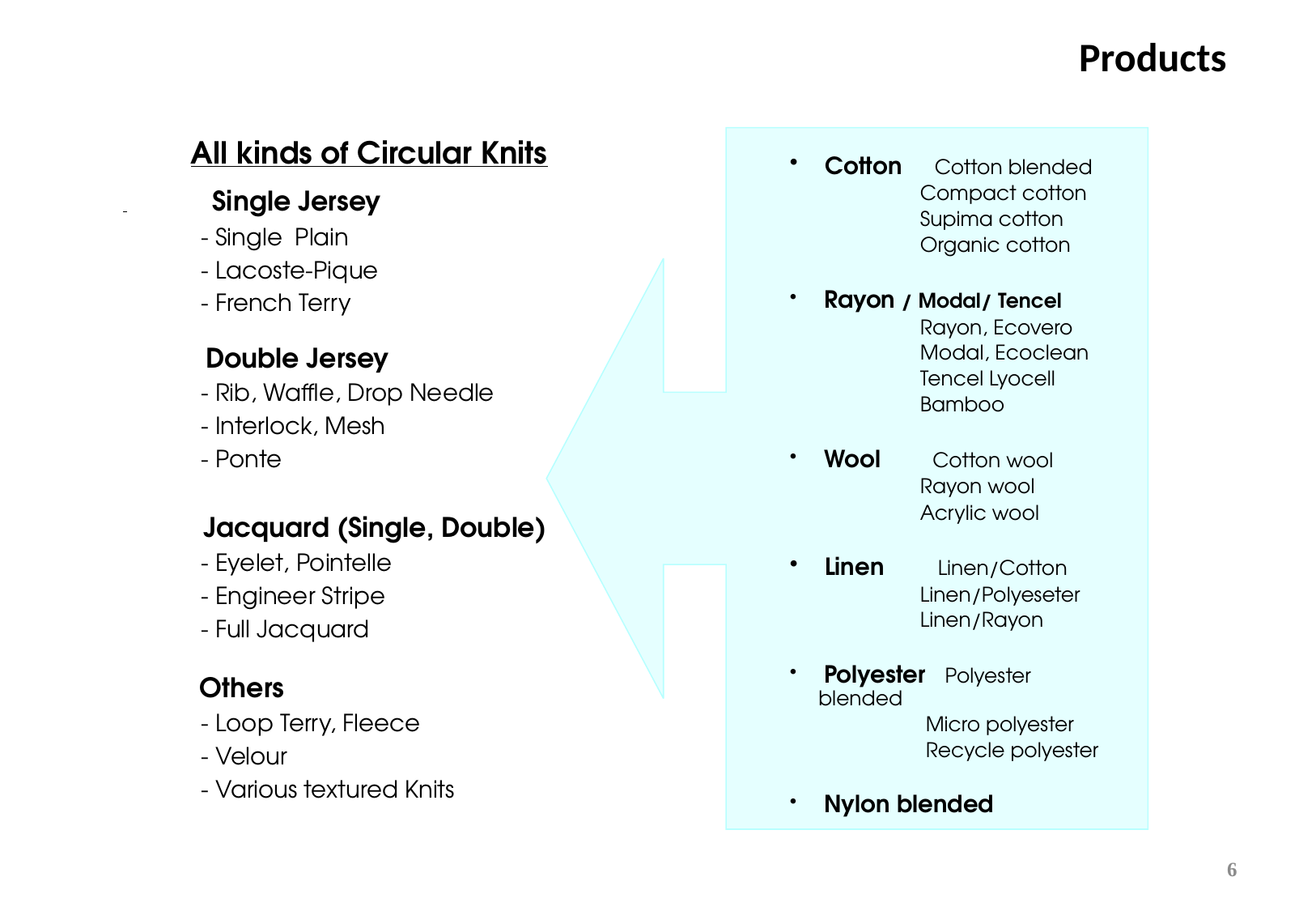

Products
         All kinds of Circular Knits
          Single Jersey
            - Single  Plain
            - Lacoste-Pique
            - French Terry

           Double Jersey
            - Rib, Waffle, Drop Needle
            - Interlock, Mesh
            - Ponte

            Jacquard (Single, Double)
            - Eyelet, Pointelle
            - Engineer Stripe
            - Full Jacquard

         Others
            - Loop Terry, Fleece
            - Velour
            - Various textured Knits

 Cotton     Cotton blended
                       Compact cotton
                       Supima cotton
                       Organic cotton

 Rayon / Modal/ Tencel
                       Rayon, Ecovero
                       Modal, Ecoclean
                       Tencel Lyocell
                       Bamboo

 Wool         Cotton wool
                       Rayon wool
                       Acrylic wool

 Linen        Linen/Cotton
                       Linen/Polyeseter
                       Linen/Rayon

 Polyester   Polyester blended
                        Micro polyester
                        Recycle polyester

 Nylon blended
6